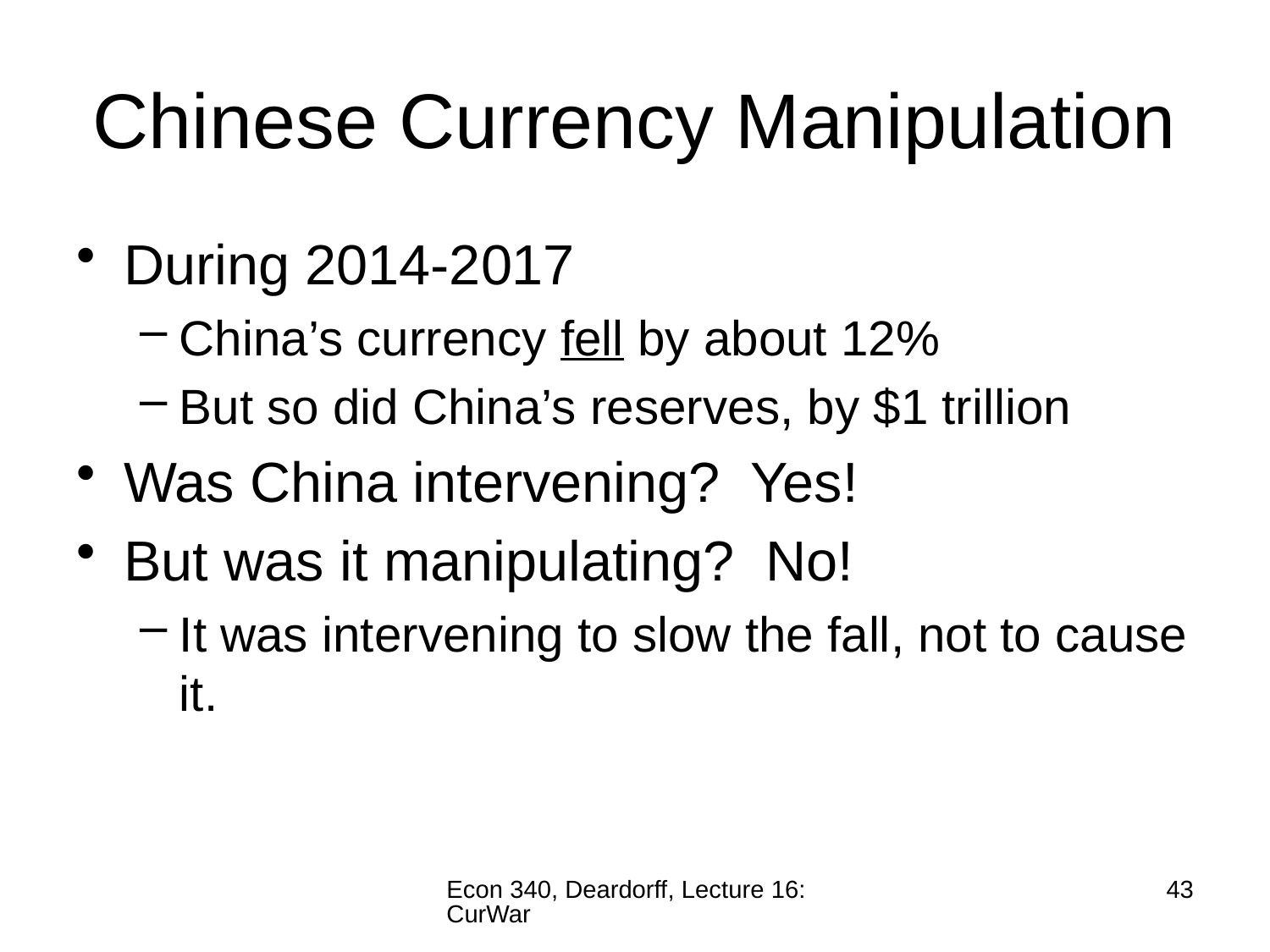

# Chinese Currency Manipulation
During 2014-2017
China’s currency fell by about 12%
But so did China’s reserves, by $1 trillion
Was China intervening?  Yes!
But was it manipulating?  No!
It was intervening to slow the fall, not to cause it.

Econ 340, Deardorff, Lecture 16:  CurWar
43